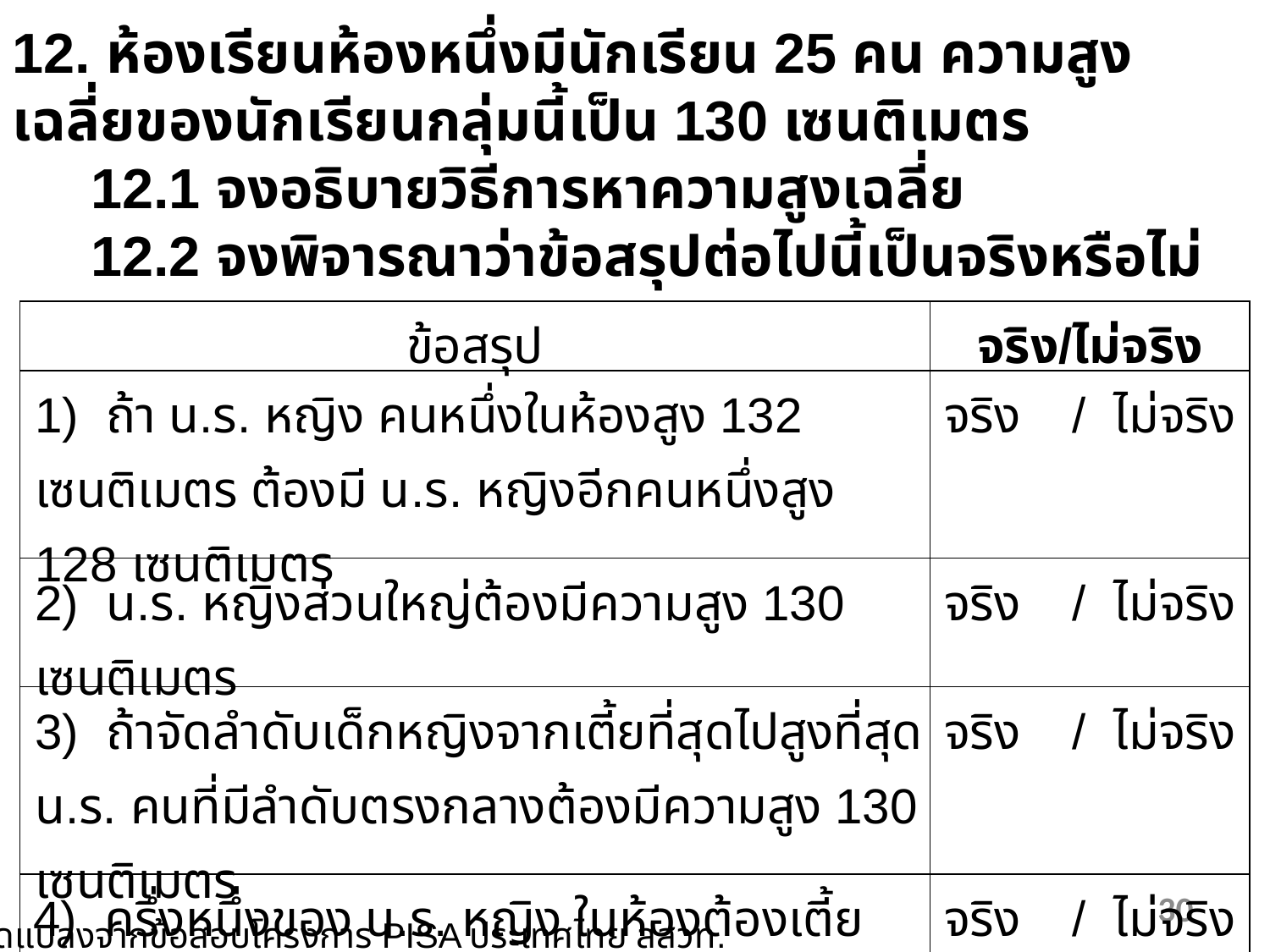

12. ห้องเรียนห้องหนึ่งมีนักเรียน 25 คน ความสูงเฉลี่ยของนักเรียนกลุ่มนี้เป็น 130 เซนติเมตร
     12.1 จงอธิบายวิธีการหาความสูงเฉลี่ย
     12.2 จงพิจารณาว่าข้อสรุปต่อไปนี้เป็นจริงหรือไม่
| ข้อสรุป | จริง/ไม่จริง |
| --- | --- |
| 1) ถ้า น.ร. หญิง คนหนึ่งในห้องสูง 132 เซนติเมตร ต้องมี น.ร. หญิงอีกคนหนึ่งสูง 128 เซนติเมตร | จริง / ไม่จริง |
| 2) น.ร. หญิงส่วนใหญ่ต้องมีความสูง 130 เซนติเมตร | จริง / ไม่จริง |
| 3) ถ้าจัดลำดับเด็กหญิงจากเตี้ยที่สุดไปสูงที่สุด น.ร. คนที่มีลำดับตรงกลางต้องมีความสูง 130 เซนติเมตร | จริง / ไม่จริง |
| 4) ครึ่งหนึ่งของ น.ร. หญิง ในห้องต้องเตี้ยกว่า 130 เซนติเมตร และอีกครึ่งหนึ่งต้องสูงกว่า 130 เซนติเมตร | จริง / ไม่จริง |
30
ที่มา: ดัดแปลงจากข้อสอบโครงการ PISA ประเทศไทย สสวท.